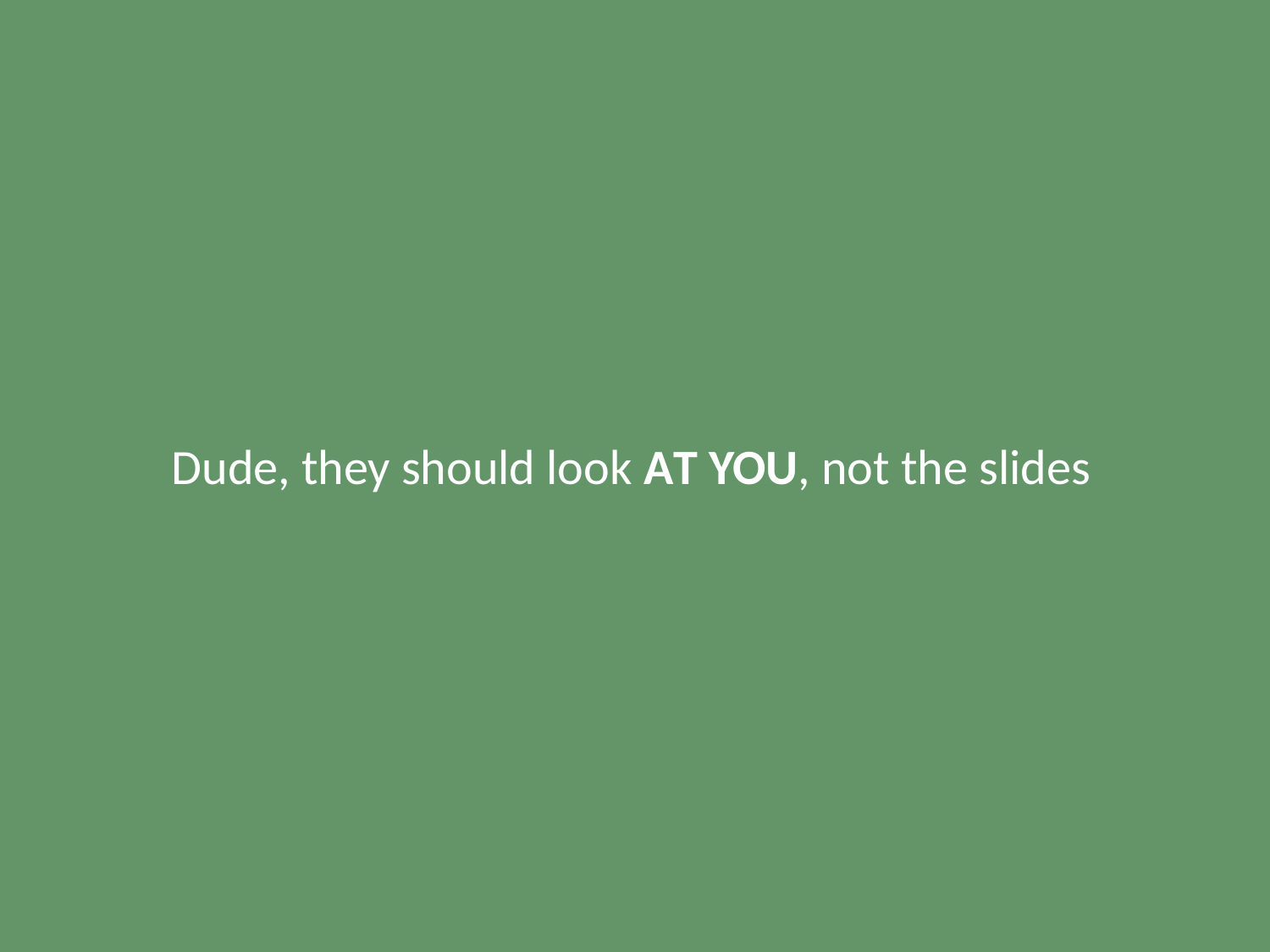

# Dude, they should look AT YOU, not the slides